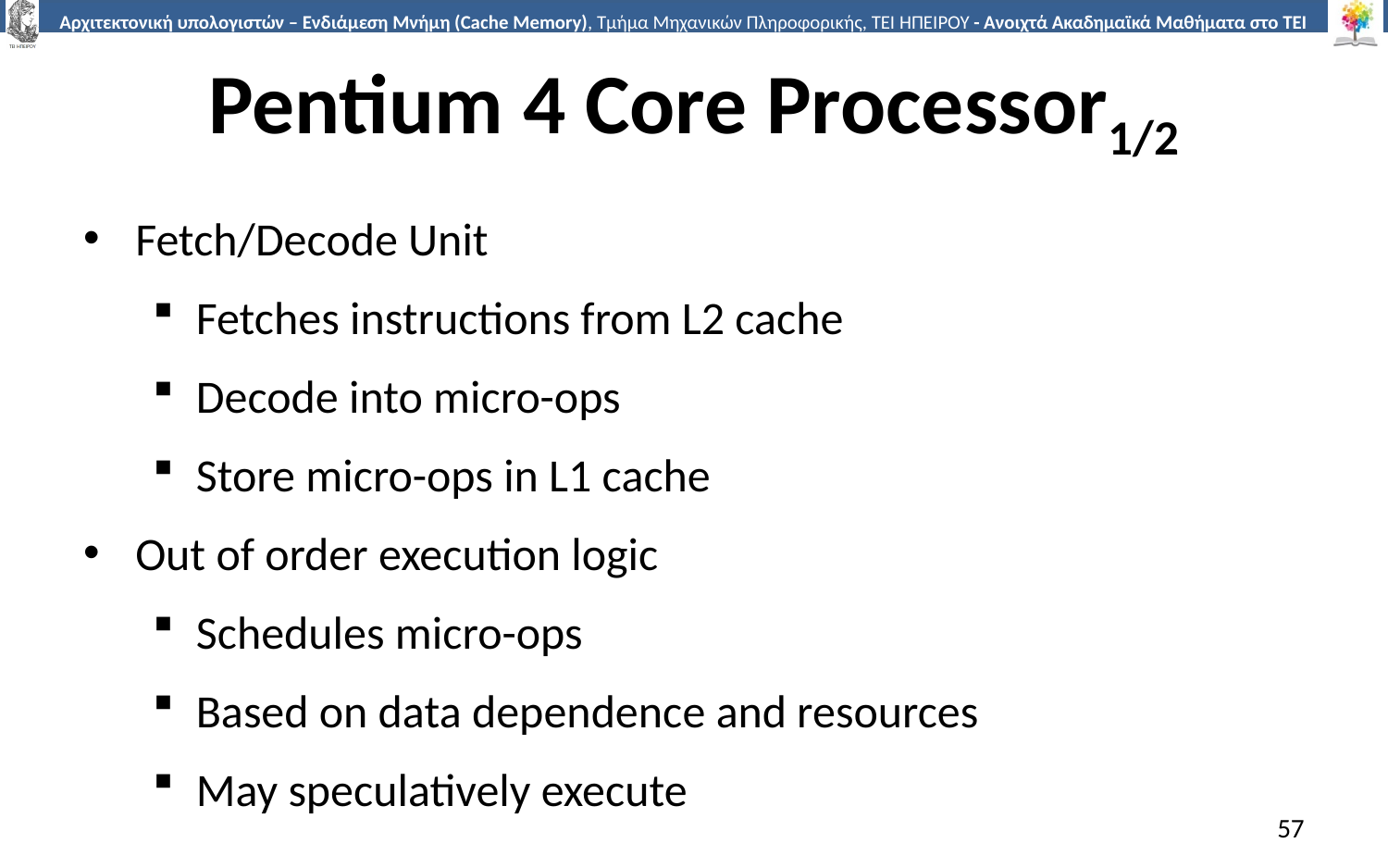

# Pentium 4 Core Processor1/2
Fetch/Decode Unit
Fetches instructions from L2 cache
Decode into micro-ops
Store micro-ops in L1 cache
Out of order execution logic
Schedules micro-ops
Based on data dependence and resources
May speculatively execute
57